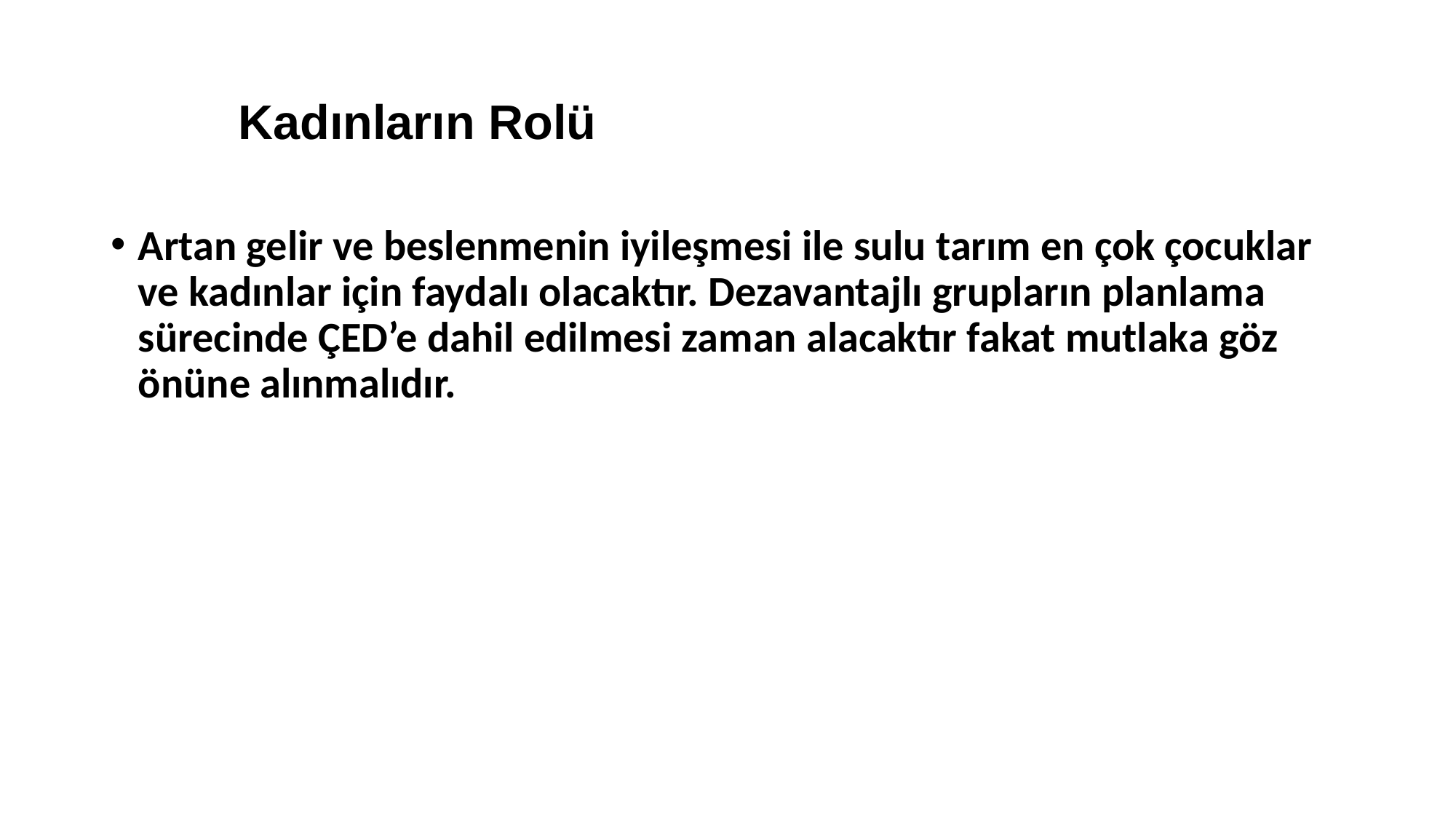

Kadınların Rolü
Artan gelir ve beslenmenin iyileşmesi ile sulu tarım en çok çocuklar ve kadınlar için faydalı olacaktır. Dezavantajlı grupların planlama sürecinde ÇED’e dahil edilmesi zaman alacaktır fakat mutlaka göz önüne alınmalıdır.